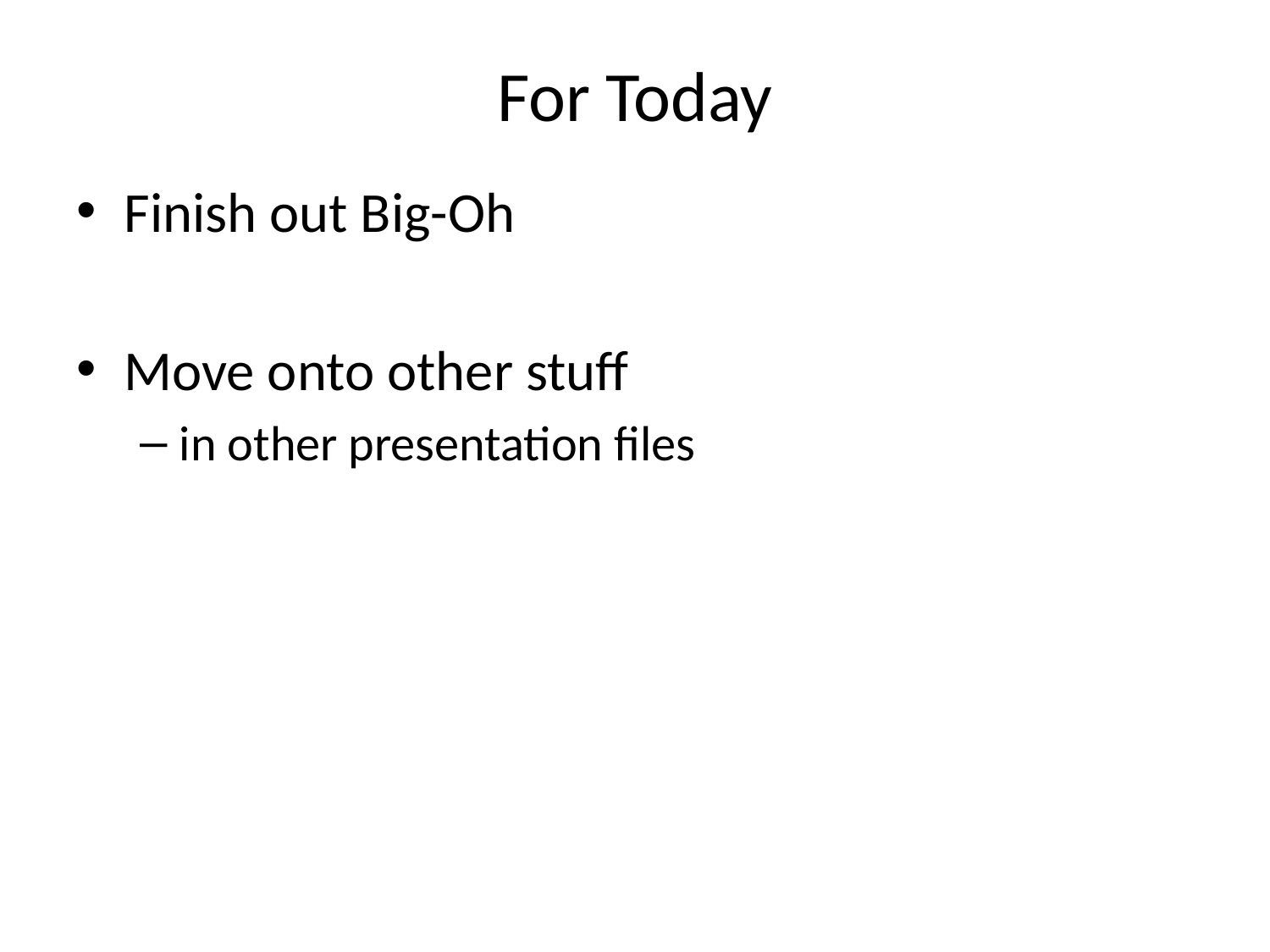

# For Today
Finish out Big-Oh

Move onto other stuff
in other presentation files